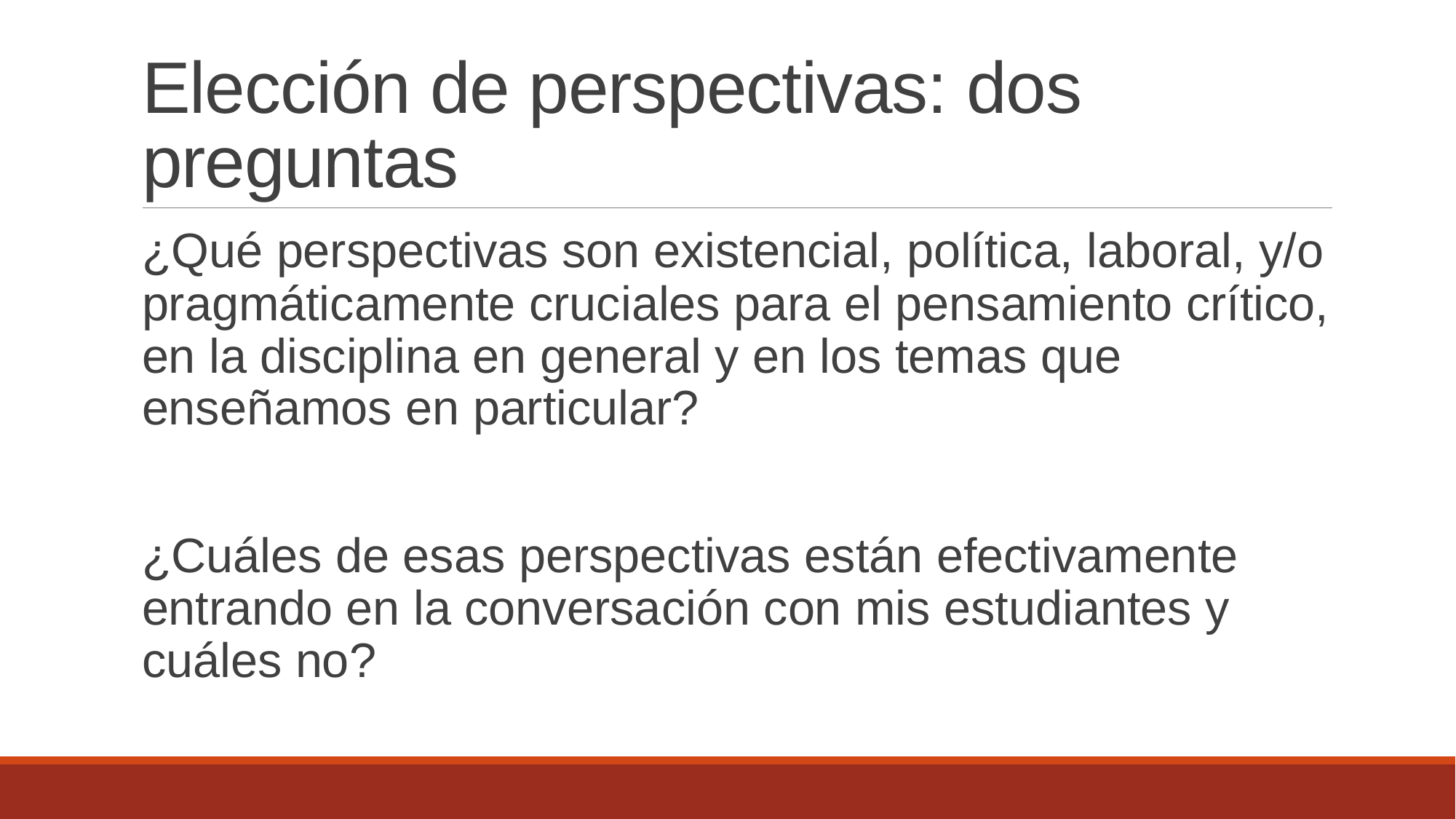

# Elección de perspectivas: dos preguntas
¿Qué perspectivas son existencial, política, laboral, y/o pragmáticamente cruciales para el pensamiento crítico, en la disciplina en general y en los temas que enseñamos en particular?

¿Cuáles de esas perspectivas están efectivamente entrando en la conversación con mis estudiantes y cuáles no?